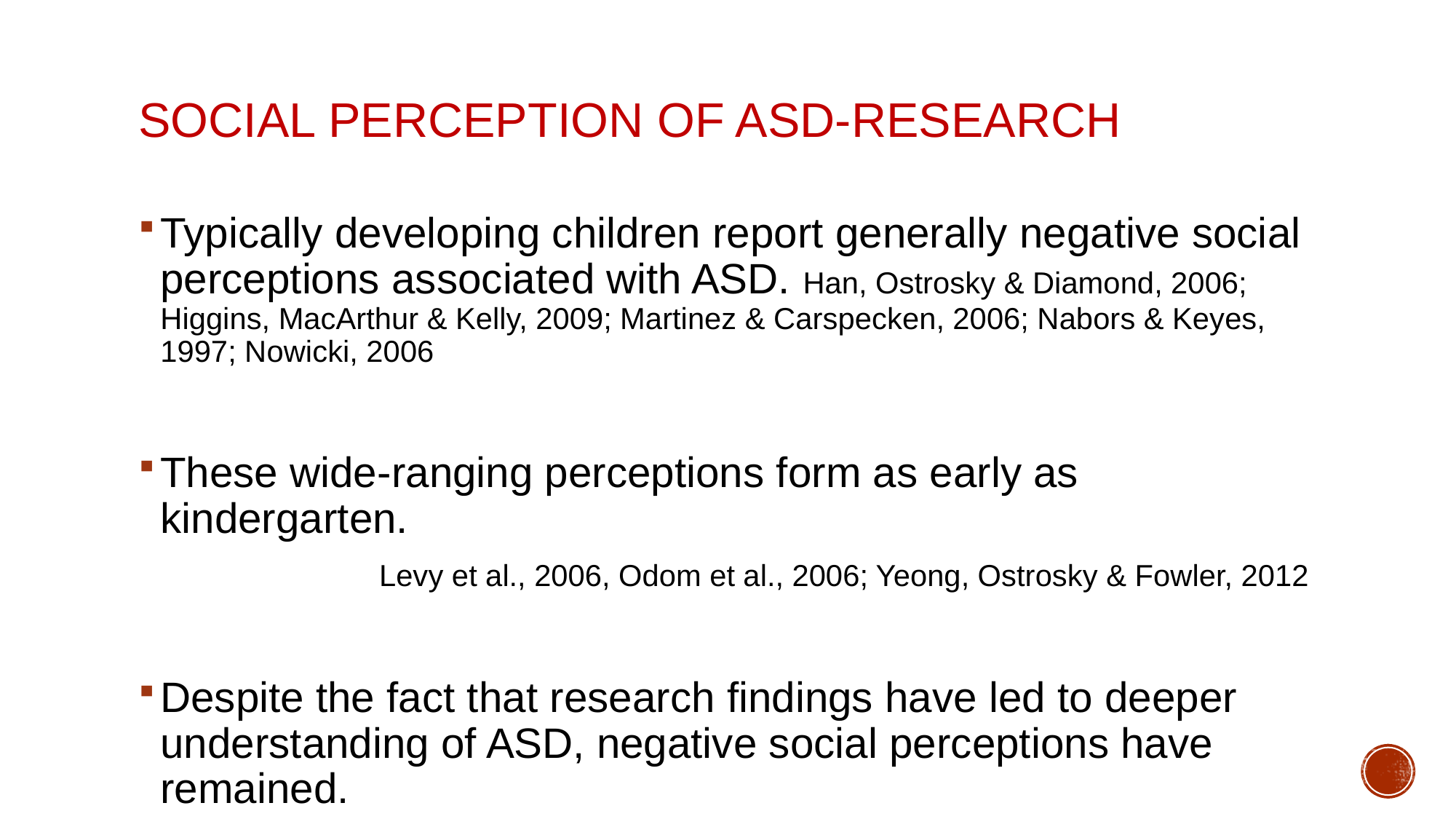

# Social perception of ASD-research
Typically developing children report generally negative social perceptions associated with ASD. Han, Ostrosky & Diamond, 2006; Higgins, MacArthur & Kelly, 2009; Martinez & Carspecken, 2006; Nabors & Keyes, 1997; Nowicki, 2006

These wide-ranging perceptions form as early as kindergarten.
Levy et al., 2006, Odom et al., 2006; Yeong, Ostrosky & Fowler, 2012

Despite the fact that research findings have led to deeper understanding of ASD, negative social perceptions have remained.